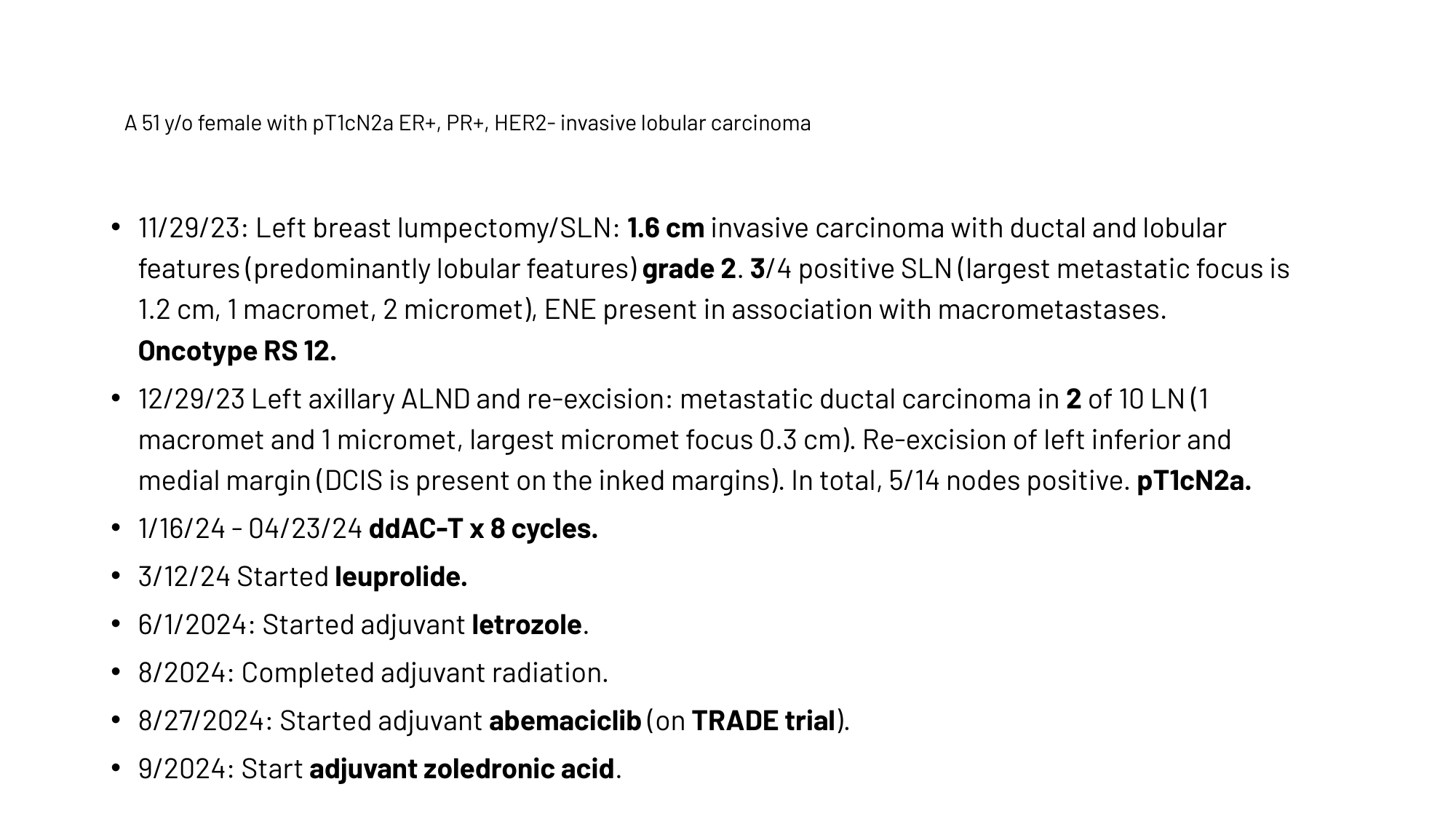

# A 51 y/o female with pT1cN2a ER+, PR+, HER2- invasive lobular carcinoma
11/29/23: Left breast lumpectomy/SLN: 1.6 cm invasive carcinoma with ductal and lobular features (predominantly lobular features) grade 2. 3/4 positive SLN (largest metastatic focus is 1.2 cm, 1 macromet, 2 micromet), ENE present in association with macrometastases. Oncotype RS 12.
12/29/23 Left axillary ALND and re-excision: metastatic ductal carcinoma in 2 of 10 LN (1 macromet and 1 micromet, largest micromet focus 0.3 cm). Re-excision of left inferior and medial margin (DCIS is present on the inked margins). In total, 5/14 nodes positive. pT1cN2a.
1/16/24 - 04/23/24 ddAC-T x 8 cycles.
3/12/24 Started leuprolide.
6/1/2024: Started adjuvant letrozole.
8/2024: Completed adjuvant radiation.
8/27/2024: Started adjuvant abemaciclib (on TRADE trial).
9/2024: Start adjuvant zoledronic acid.